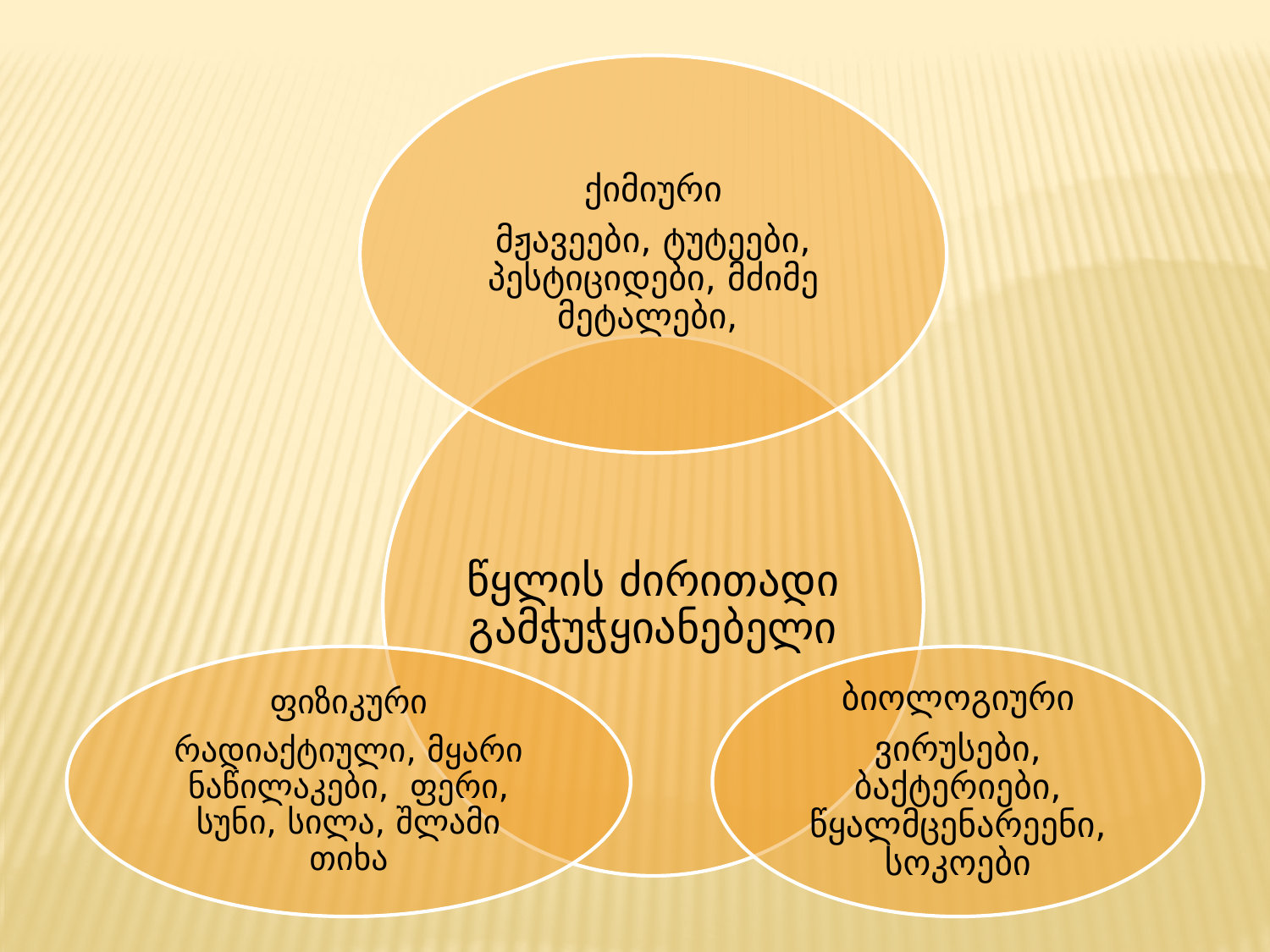

წყლის ძირითადი გამჭუჭყიანებელი
ქიმიური
მჟავეები, ტუტეები, პესტიციდები, მძიმე მეტალები,
ბიოლოგიური
ვირუსები, ბაქტერიები, წყალმცენარეენი, სოკოები
ფიზიკური
რადიაქტიული, მყარი ნაწილაკები,  ფერი, სუნი, სილა, შლამი თიხა